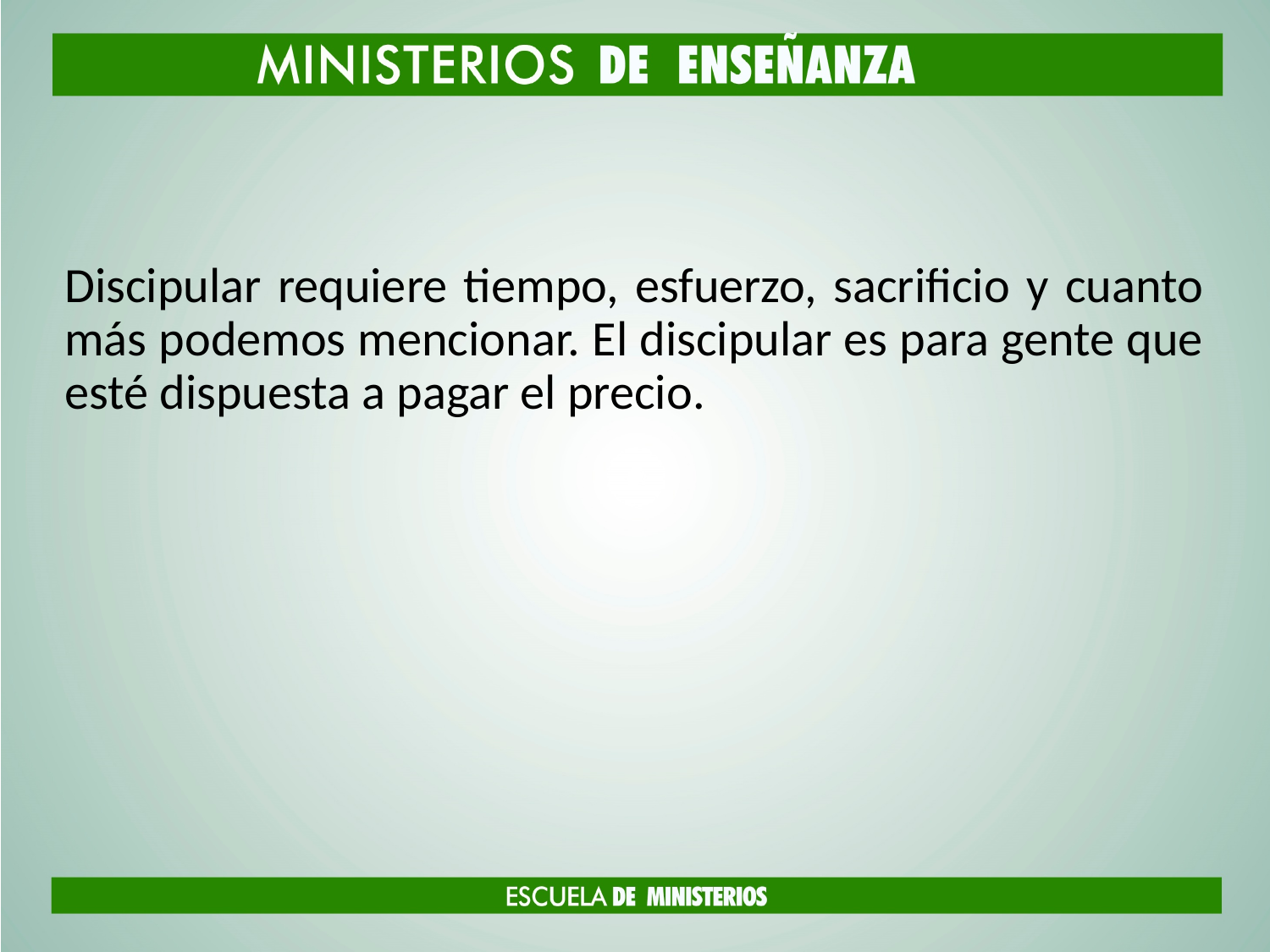

#
Discipular requiere tiempo, esfuerzo, sacrificio y cuanto más podemos mencionar. El discipular es para gente que esté dispuesta a pagar el precio.